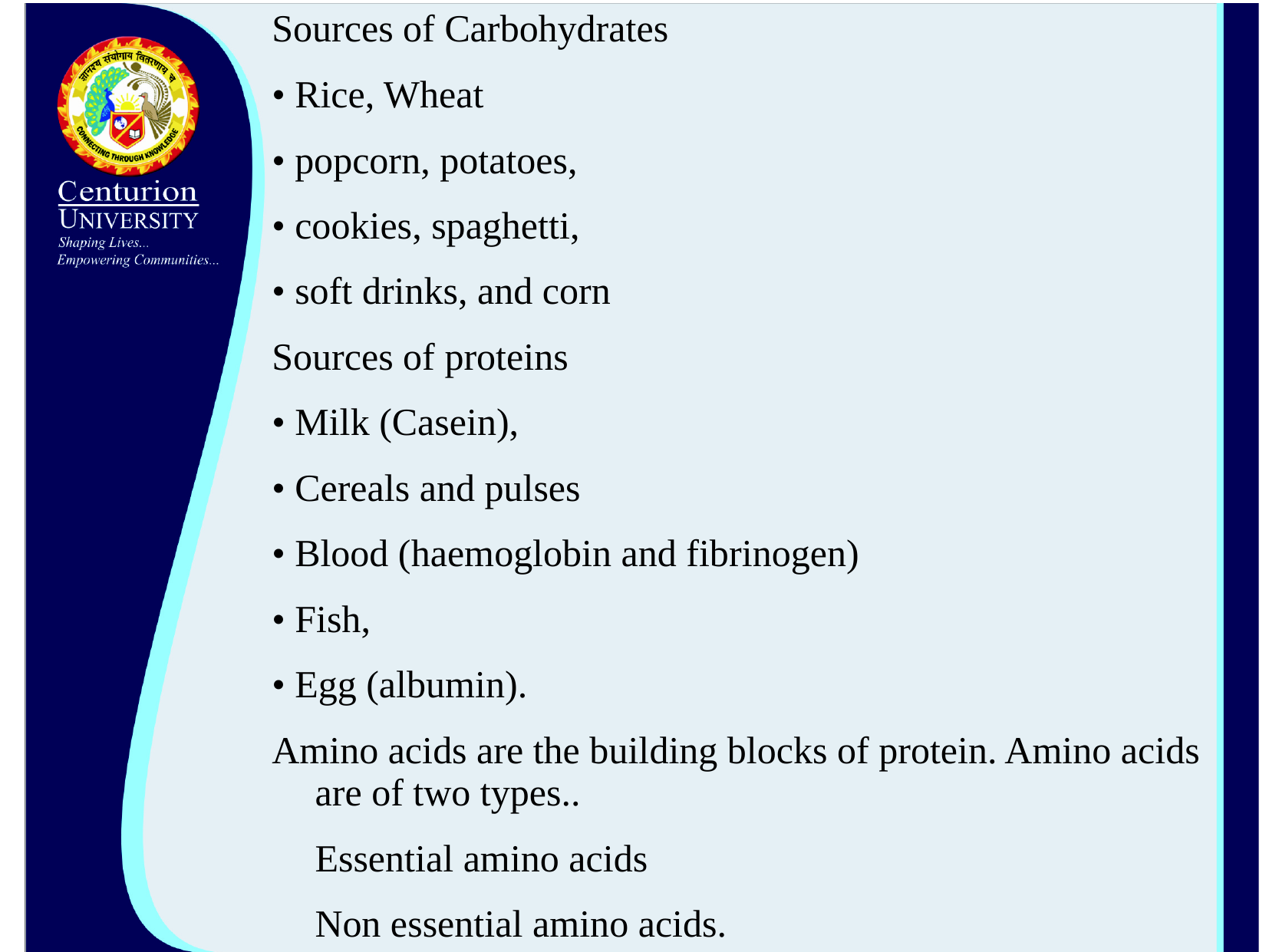

Sources of Carbohydrates
• Rice, Wheat
• popcorn, potatoes,
• cookies, spaghetti,
• soft drinks, and corn
Sources of proteins
• Milk (Casein),
• Cereals and pulses
• Blood (haemoglobin and fibrinogen)
• Fish,
• Egg (albumin).
Amino acids are the building blocks of protein. Amino acids are of two types..
	Essential amino acids
	Non essential amino acids.